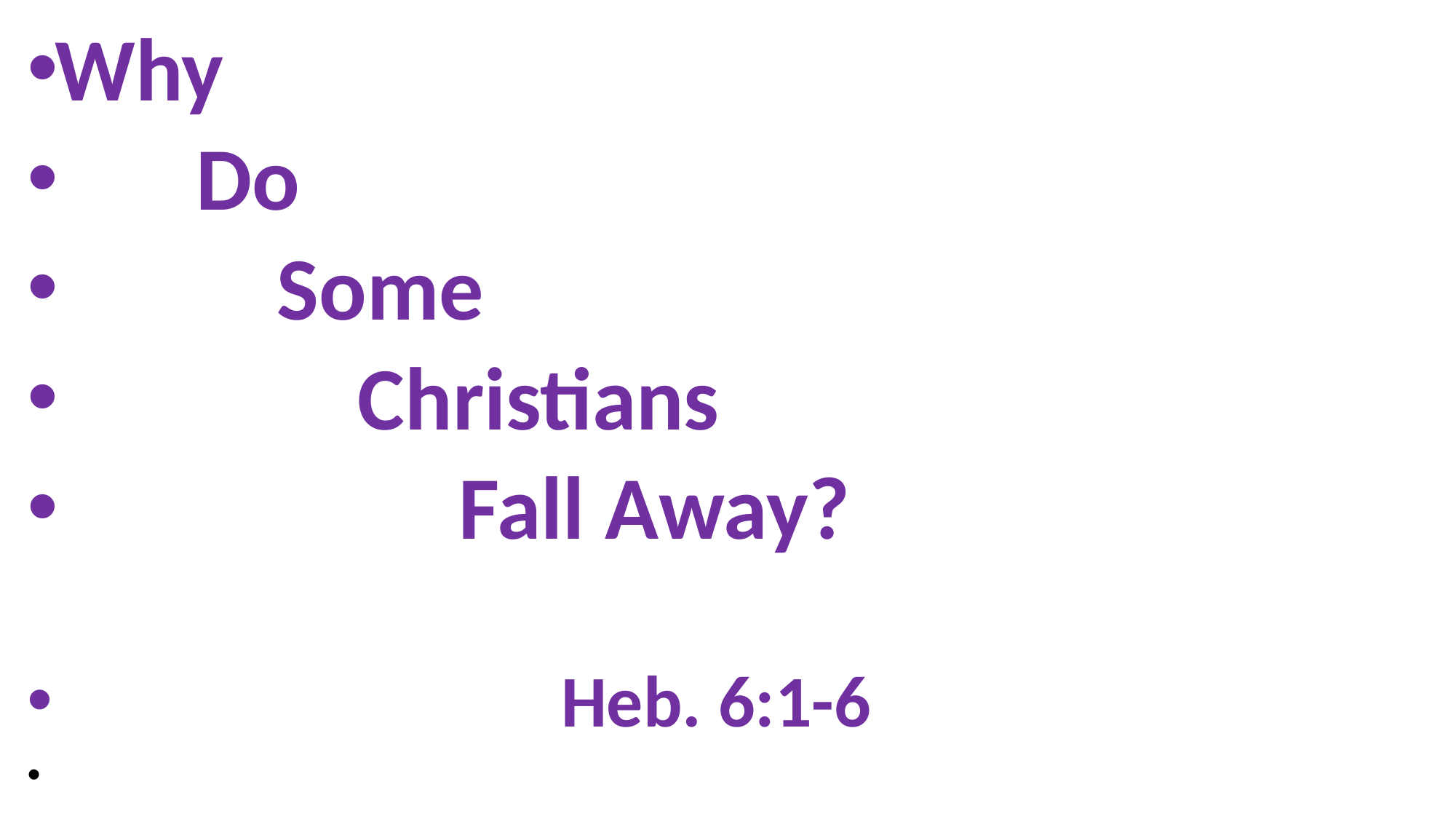

Why
       Do
           Some
               Christians
                    Fall Away?

                               Heb. 6:1-6